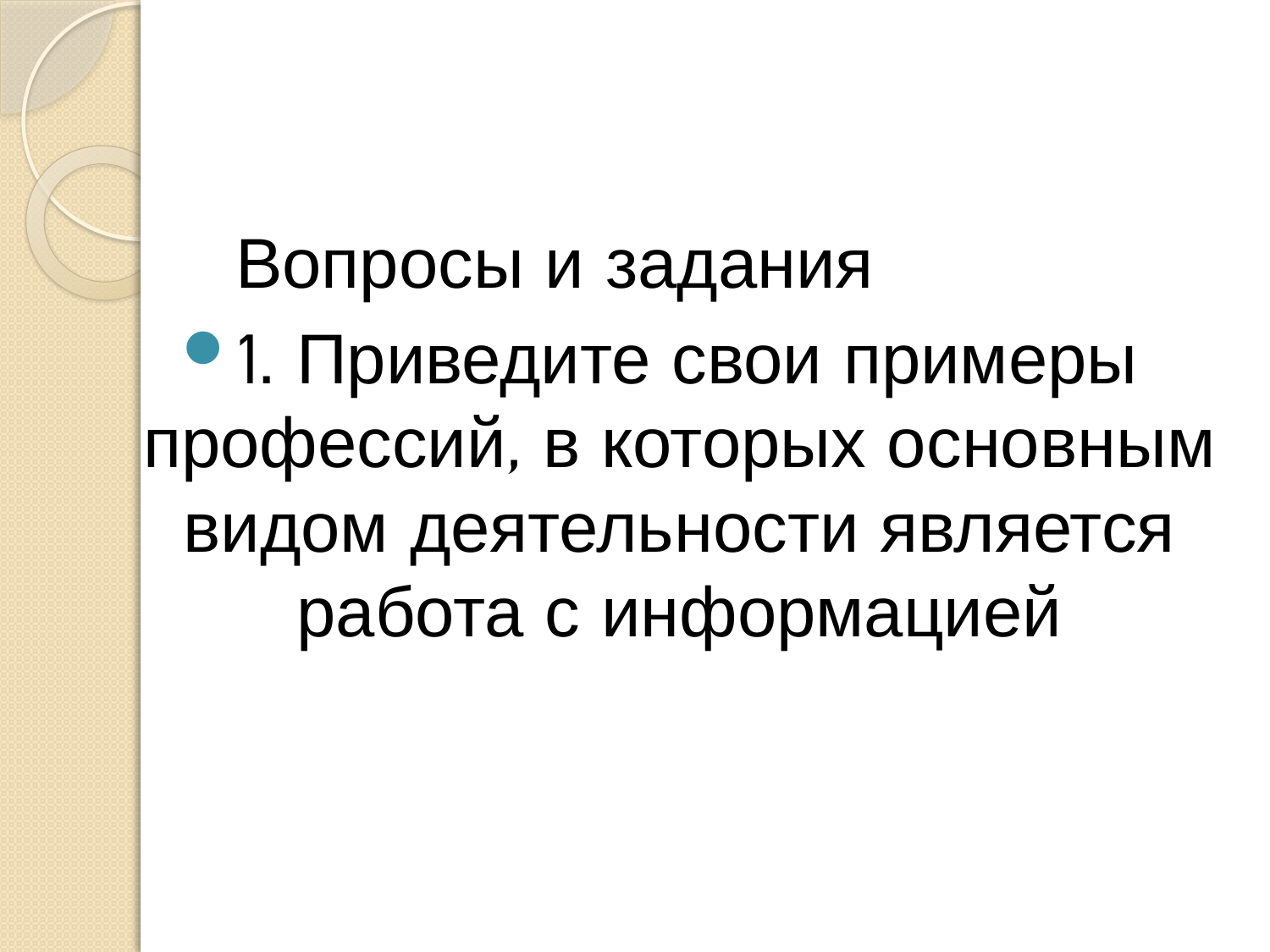

Вопросы и задания
1. Приведите свои примеры профессий, в которых основным видом деятельности является работа с информацией